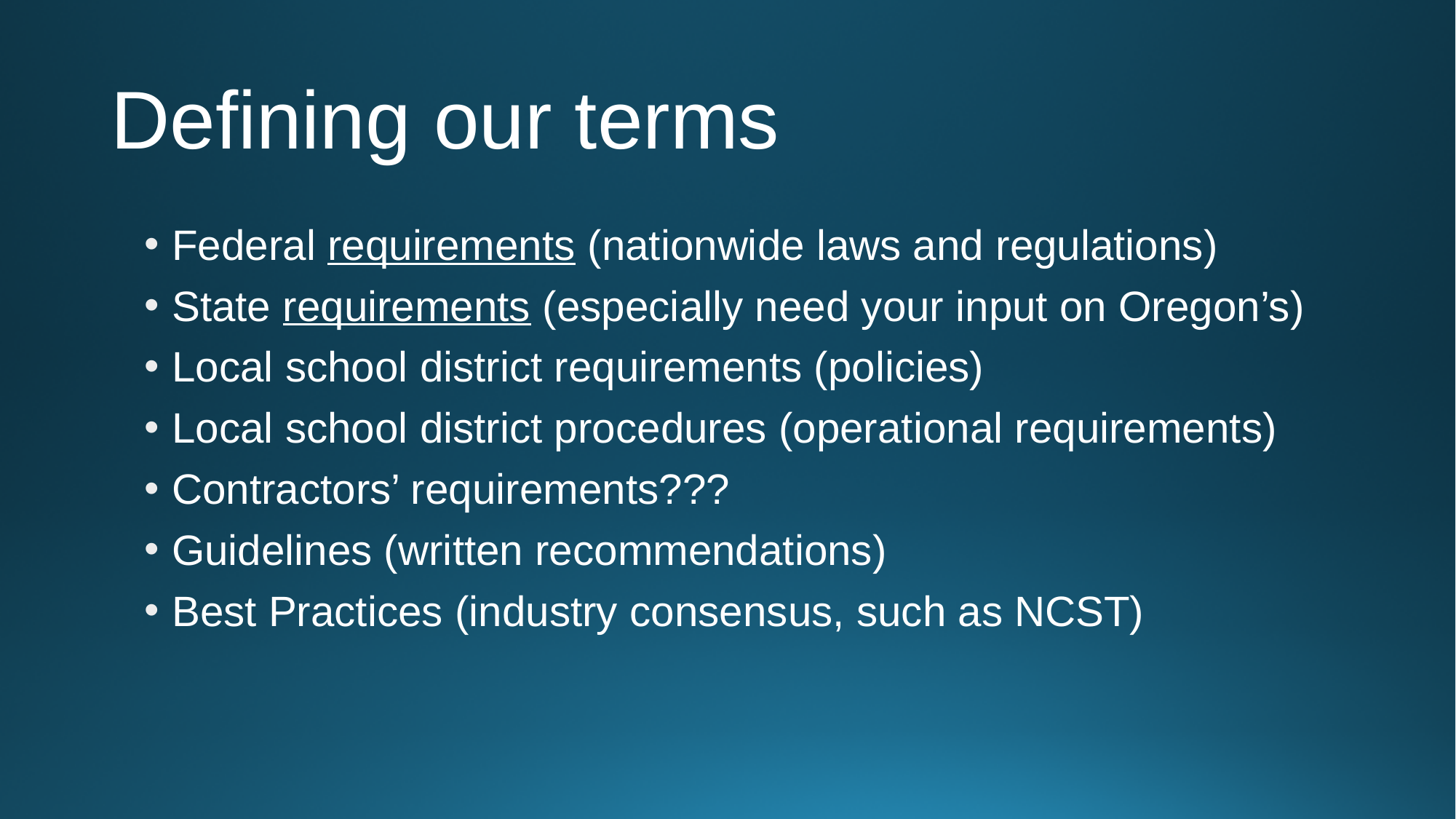

# Defining our terms
Federal requirements (nationwide laws and regulations)
State requirements (especially need your input on Oregon’s)
Local school district requirements (policies)
Local school district procedures (operational requirements)
Contractors’ requirements???
Guidelines (written recommendations)
Best Practices (industry consensus, such as NCST)